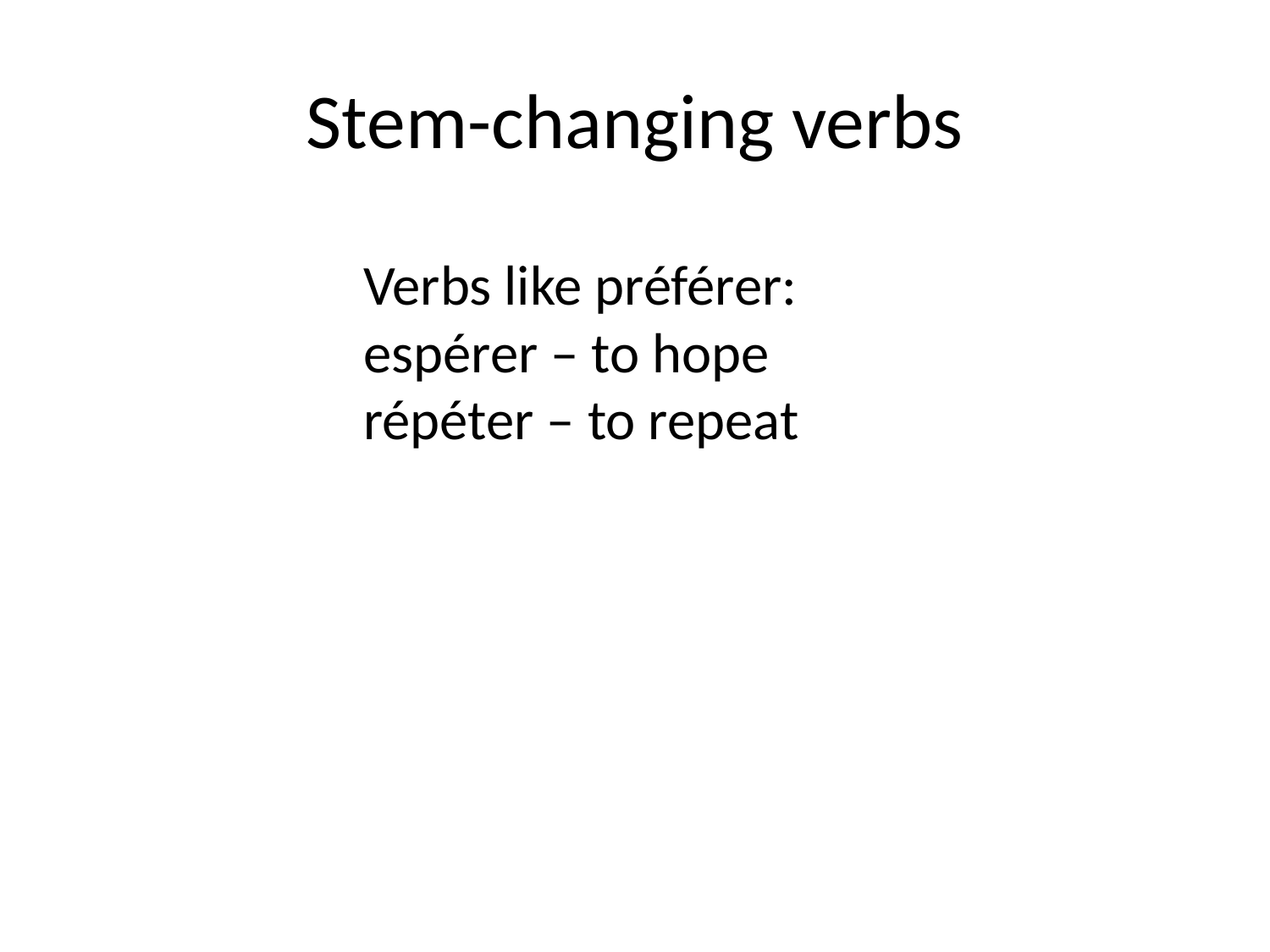

# Stem-changing verbs
Verbs like préférer:
espérer – to hope
répéter – to repeat